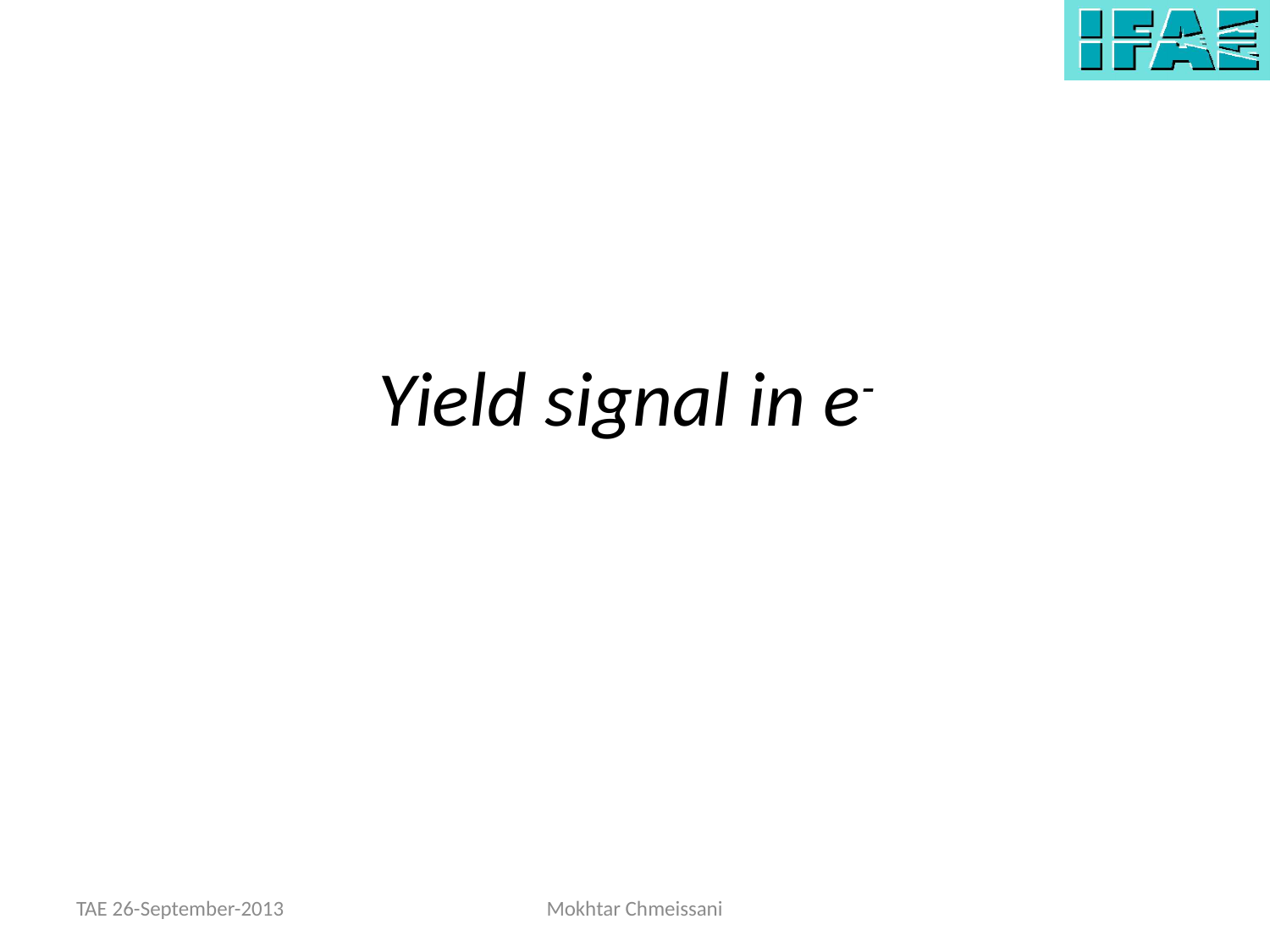

# Yield signal in e-
TAE 26-September-2013
Mokhtar Chmeissani